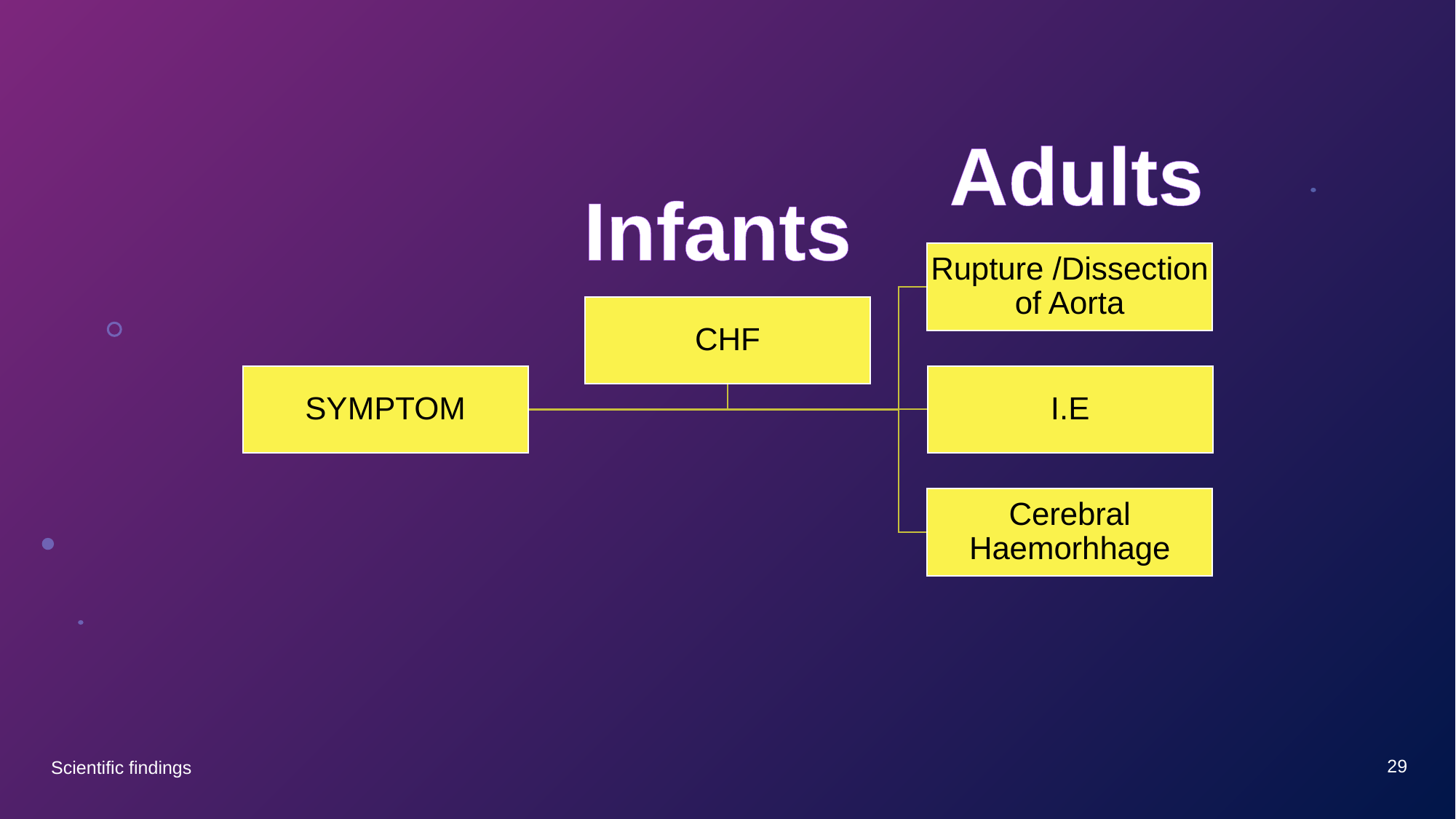

SYMPTOM
Rupture /Dissection of Aorta
I.E
Cerebral Haemorhhage
CHF
Adults
Infants
29
Scientific findings